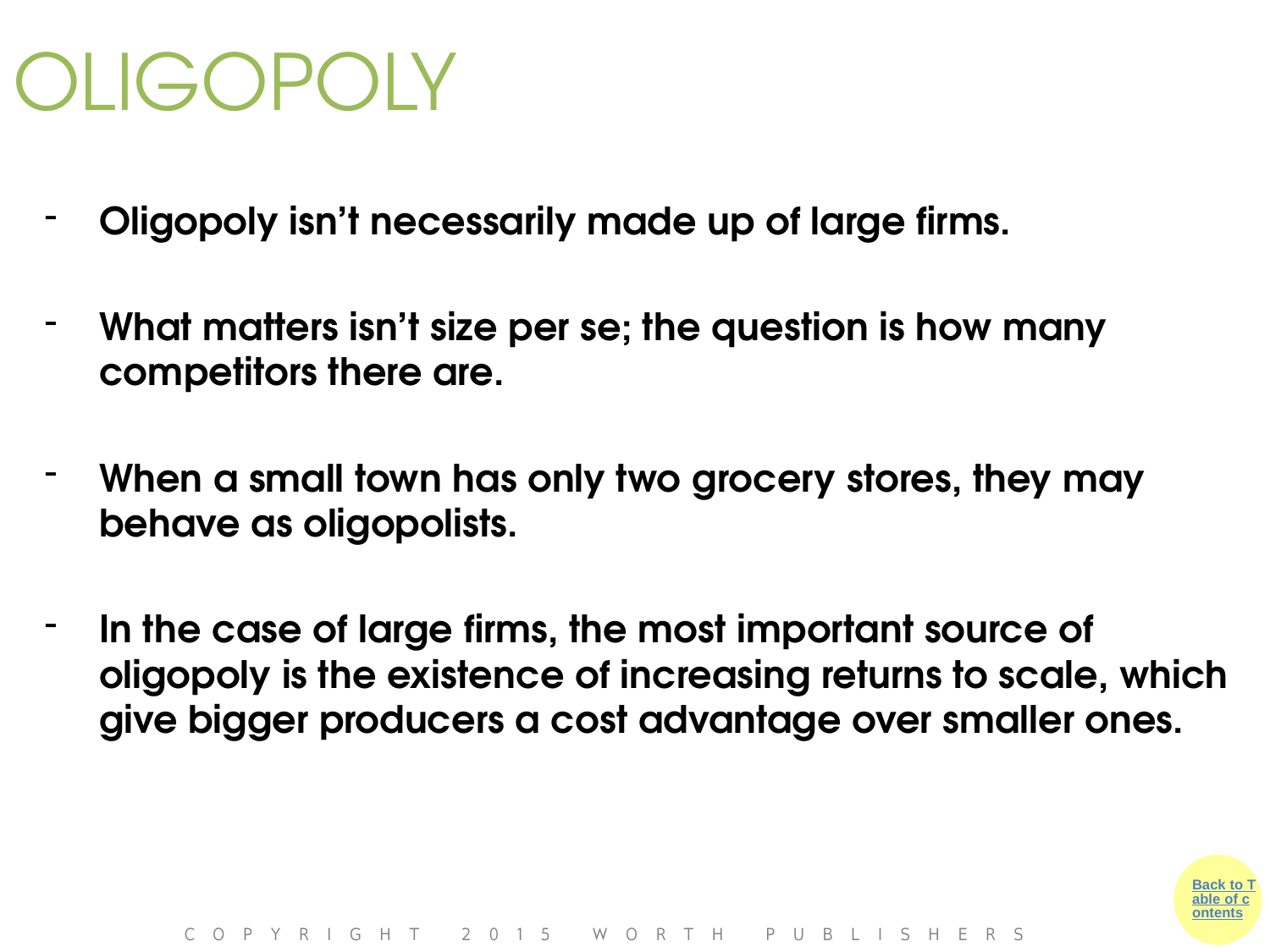

# OLIGOPOLY
Oligopoly isn’t necessarily made up of large firms.

What matters isn’t size per se; the question is how many competitors there are.

When a small town has only two grocery stores, they may behave as oligopolists.

In the case of large firms, the most important source of oligopoly is the existence of increasing returns to scale, which give bigger producers a cost advantage over smaller ones.
Copyright 2015 Worth Publishers